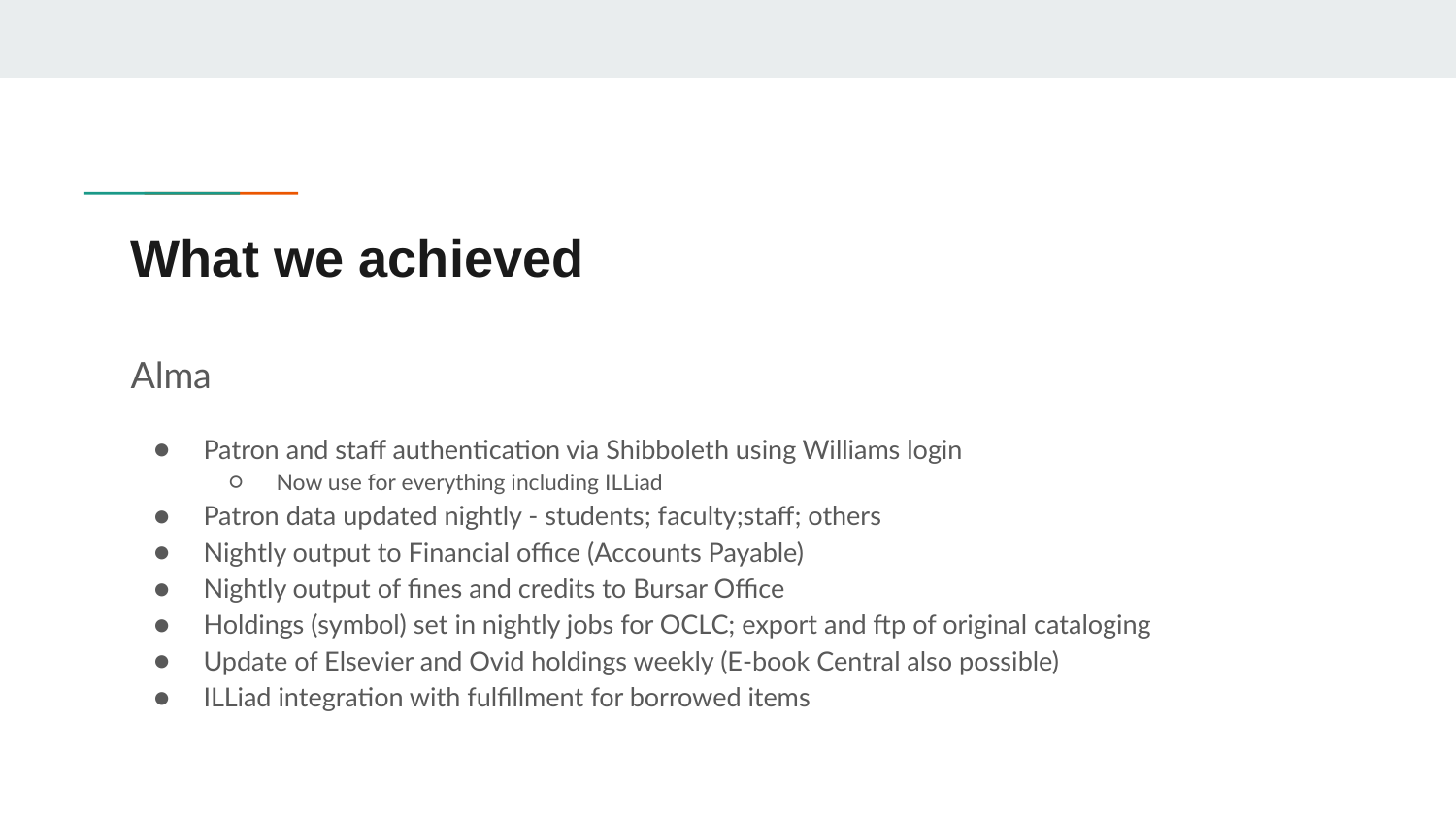

# What we achieved
Alma
Patron and staff authentication via Shibboleth using Williams login
Now use for everything including ILLiad
Patron data updated nightly - students; faculty;staff; others
Nightly output to Financial office (Accounts Payable)
Nightly output of fines and credits to Bursar Office
Holdings (symbol) set in nightly jobs for OCLC; export and ftp of original cataloging
Update of Elsevier and Ovid holdings weekly (E-book Central also possible)
ILLiad integration with fulfillment for borrowed items